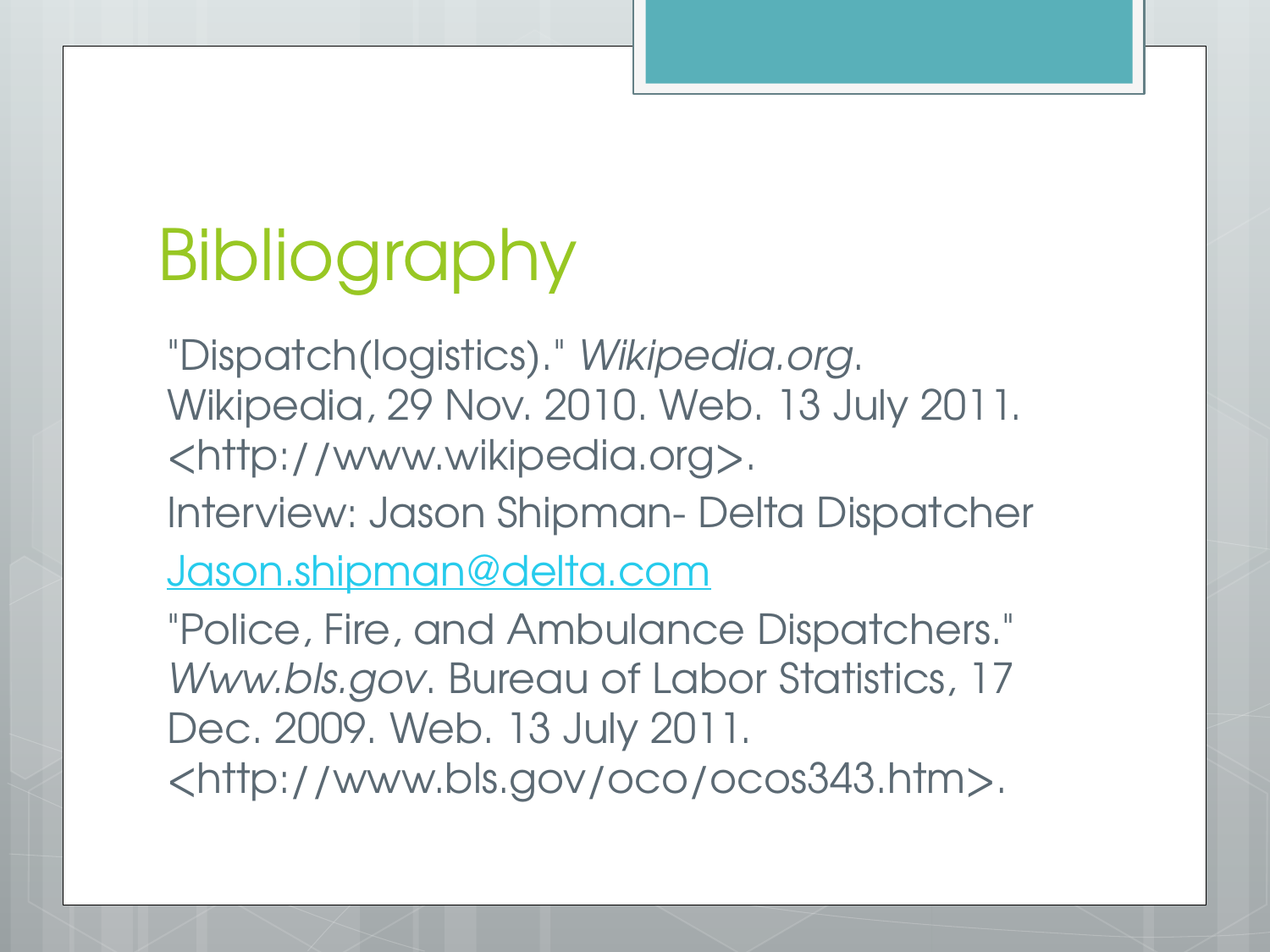

# Bibliography
"Dispatch(logistics)." Wikipedia.org. Wikipedia, 29 Nov. 2010. Web. 13 July 2011. <http://www.wikipedia.org>.
Interview: Jason Shipman- Delta Dispatcher
Jason.shipman@delta.com
"Police, Fire, and Ambulance Dispatchers." Www.bls.gov. Bureau of Labor Statistics, 17 Dec. 2009. Web. 13 July 2011. <http://www.bls.gov/oco/ocos343.htm>.